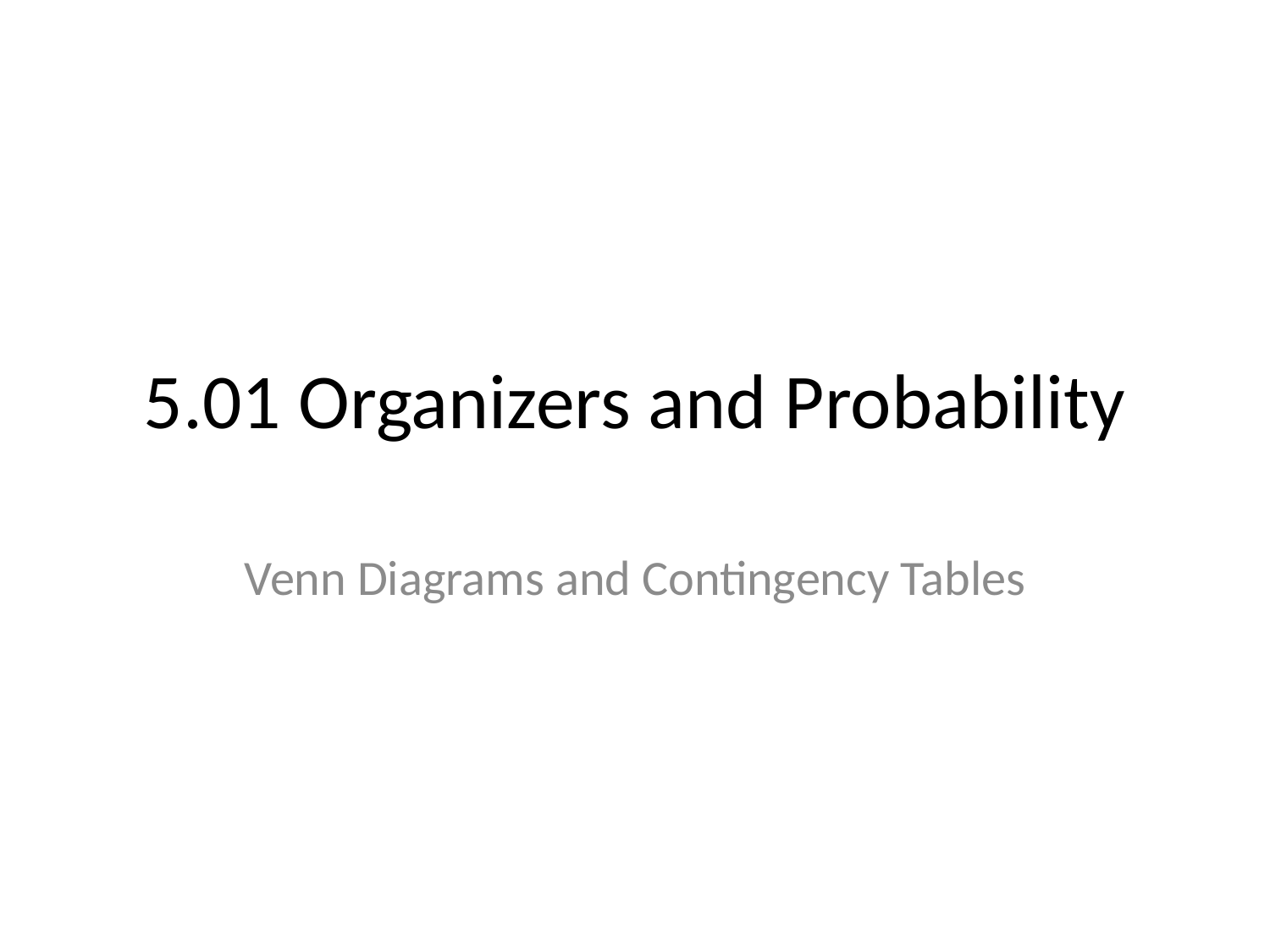

# 5.01 Organizers and Probability
Venn Diagrams and Contingency Tables